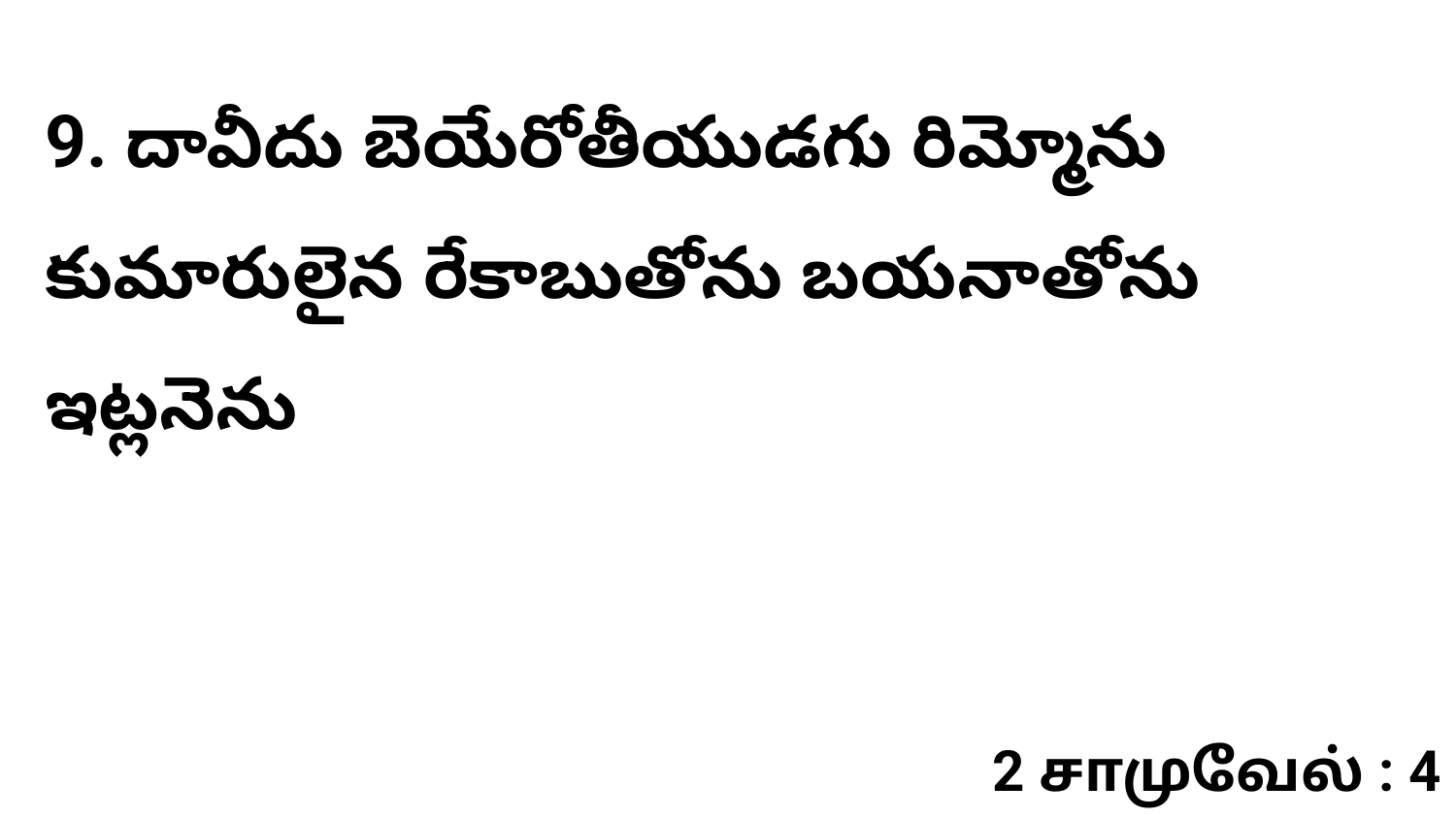

9. ​దావీదు బెయేరోతీయుడగు రిమ్మోను కుమారులైన రేకాబుతోను బయనాతోను ఇట్లనెను
2 சாமுவேல் : 4